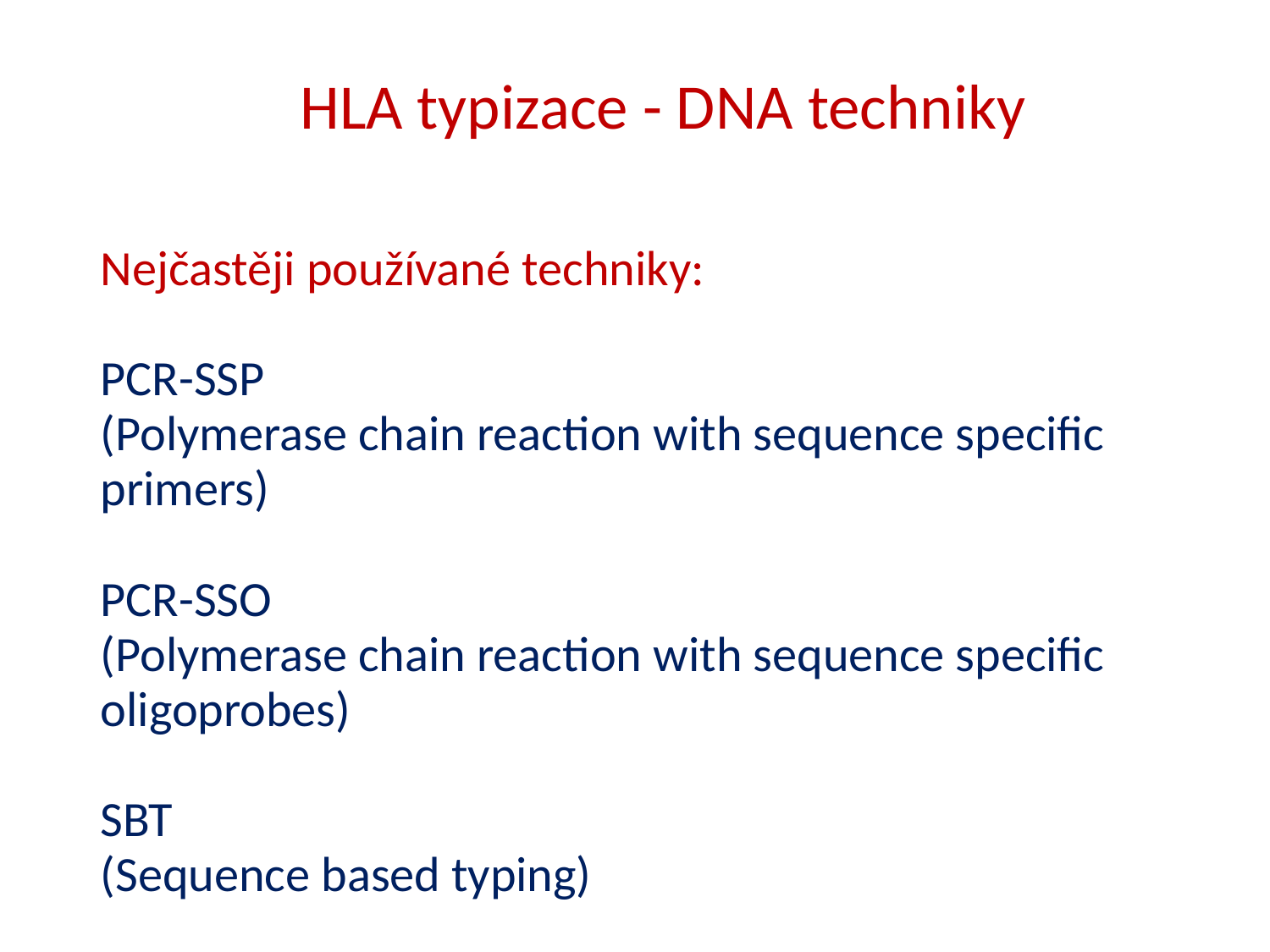

HLA typizace - DNA techniky

Nejčastěji používané techniky:

PCR-SSP
(Polymerase chain reaction with sequence specific primers)

PCR-SSO
(Polymerase chain reaction with sequence specific oligoprobes)

SBT
(Sequence based typing)